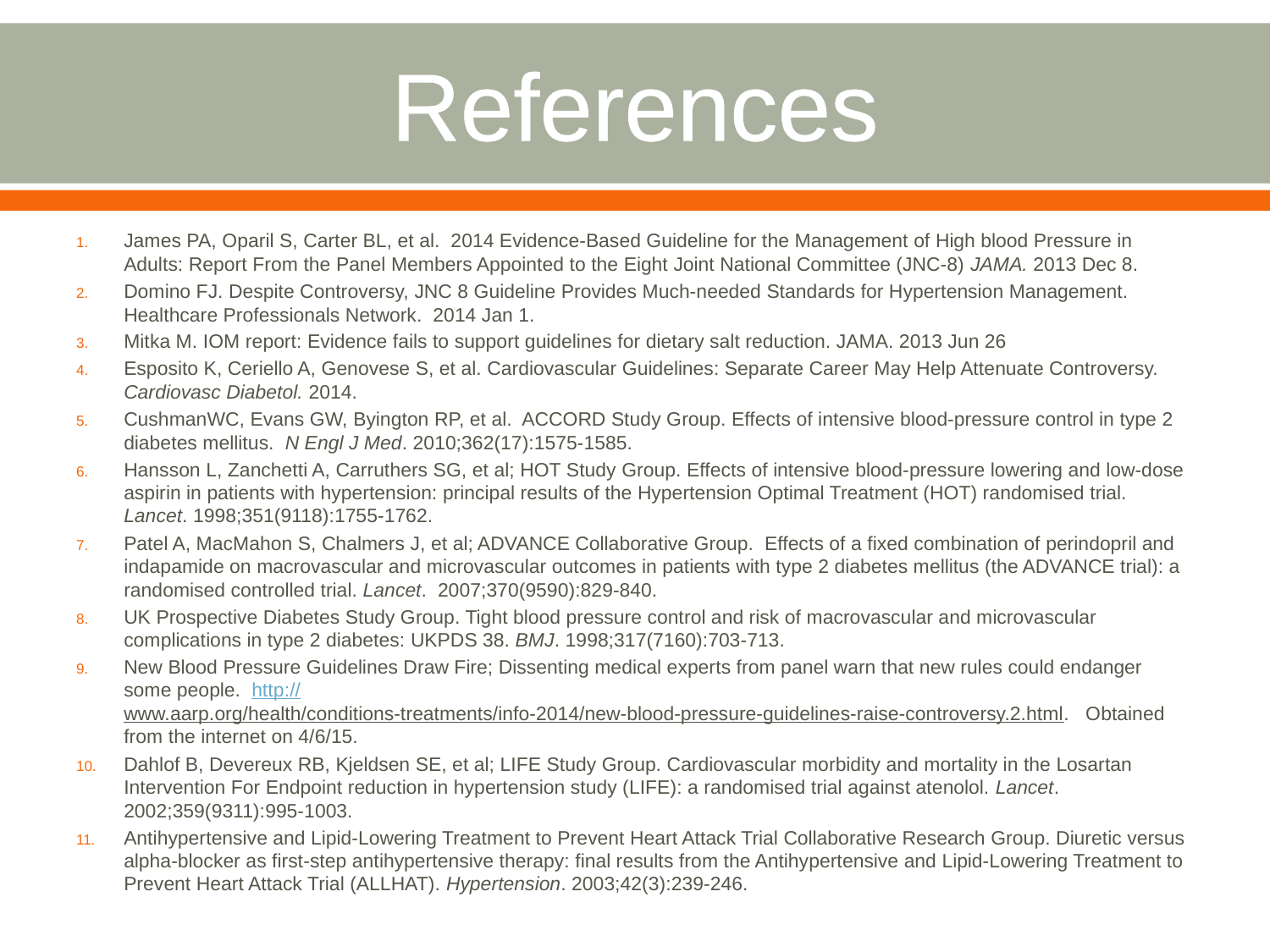

# References
James PA, Oparil S, Carter BL, et al.  2014 Evidence-Based Guideline for the Management of High blood Pressure in Adults: Report From the Panel Members Appointed to the Eight Joint National Committee (JNC-8) JAMA. 2013 Dec 8.
Domino FJ. Despite Controversy, JNC 8 Guideline Provides Much-needed Standards for Hypertension Management.  Healthcare Professionals Network.  2014 Jan 1.
Mitka M. IOM report: Evidence fails to support guidelines for dietary salt reduction. JAMA. 2013 Jun 26
Esposito K, Ceriello A, Genovese S, et al. Cardiovascular Guidelines: Separate Career May Help Attenuate Controversy. Cardiovasc Diabetol. 2014.
CushmanWC, Evans GW, Byington RP, et al.  ACCORD Study Group. Effects of intensive blood-pressure control in type 2 diabetes mellitus.  N Engl J Med. 2010;362(17):1575-1585.
Hansson L, Zanchetti A, Carruthers SG, et al; HOT Study Group. Effects of intensive blood-pressure lowering and low-dose aspirin in patients with hypertension: principal results of the Hypertension Optimal Treatment (HOT) randomised trial. Lancet. 1998;351(9118):1755-1762.
Patel A, MacMahon S, Chalmers J, et al; ADVANCE Collaborative Group.  Effects of a fixed combination of perindopril and indapamide on macrovascular and microvascular outcomes in patients with type 2 diabetes mellitus (the ADVANCE trial): a randomised controlled trial. Lancet.  2007;370(9590):829-840.
UK Prospective Diabetes Study Group. Tight blood pressure control and risk of macrovascular and microvascular complications in type 2 diabetes: UKPDS 38. BMJ. 1998;317(7160):703-713.
New Blood Pressure Guidelines Draw Fire; Dissenting medical experts from panel warn that new rules could endanger some people.  http://www.aarp.org/health/conditions-treatments/info-2014/new-blood-pressure-guidelines-raise-controversy.2.html.   Obtained from the internet on 4/6/15.
Dahlof B, Devereux RB, Kjeldsen SE, et al; LIFE Study Group. Cardiovascular morbidity and mortality in the Losartan Intervention For Endpoint reduction in hypertension study (LIFE): a randomised trial against atenolol. Lancet.  2002;359(9311):995-1003.
Antihypertensive and Lipid-Lowering Treatment to Prevent Heart Attack Trial Collaborative Research Group. Diuretic versus alpha-blocker as first-step antihypertensive therapy: final results from the Antihypertensive and Lipid-Lowering Treatment to Prevent Heart Attack Trial (ALLHAT). Hypertension. 2003;42(3):239-246.